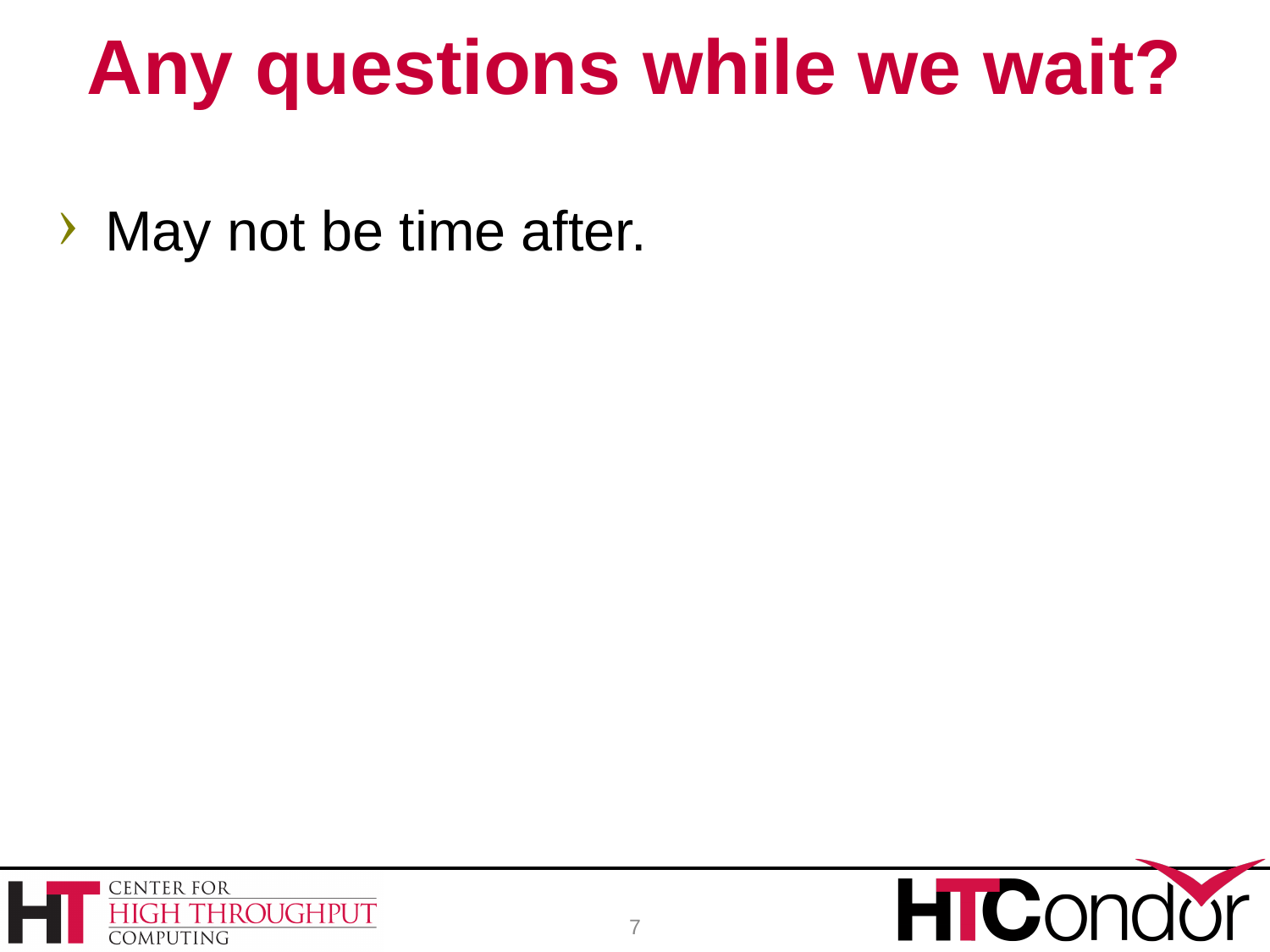

# Any questions while we wait?
May not be time after.
7